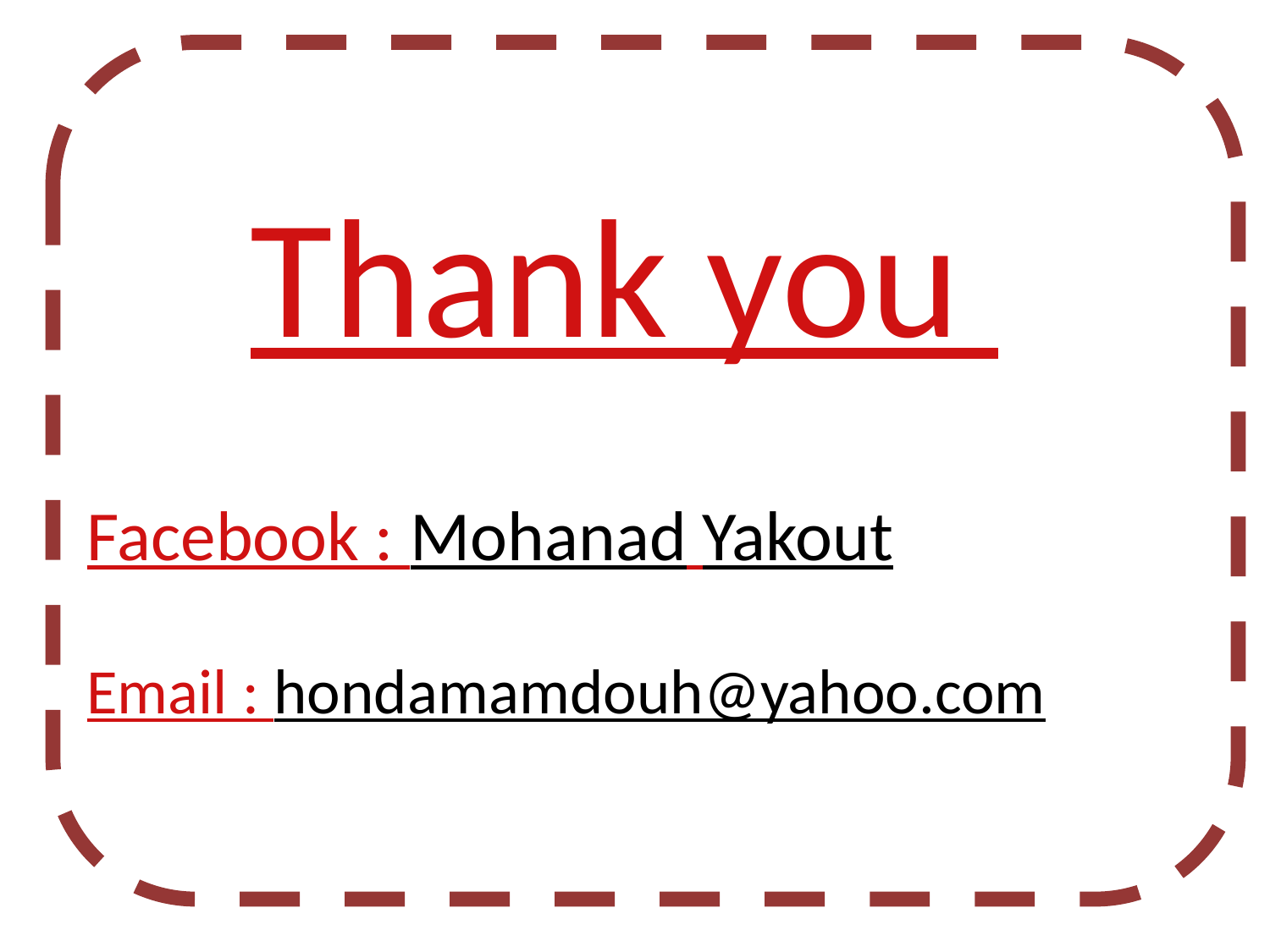

# Thank you

Facebook : Mohanad Yakout

Email : hondamamdouh@yahoo.com